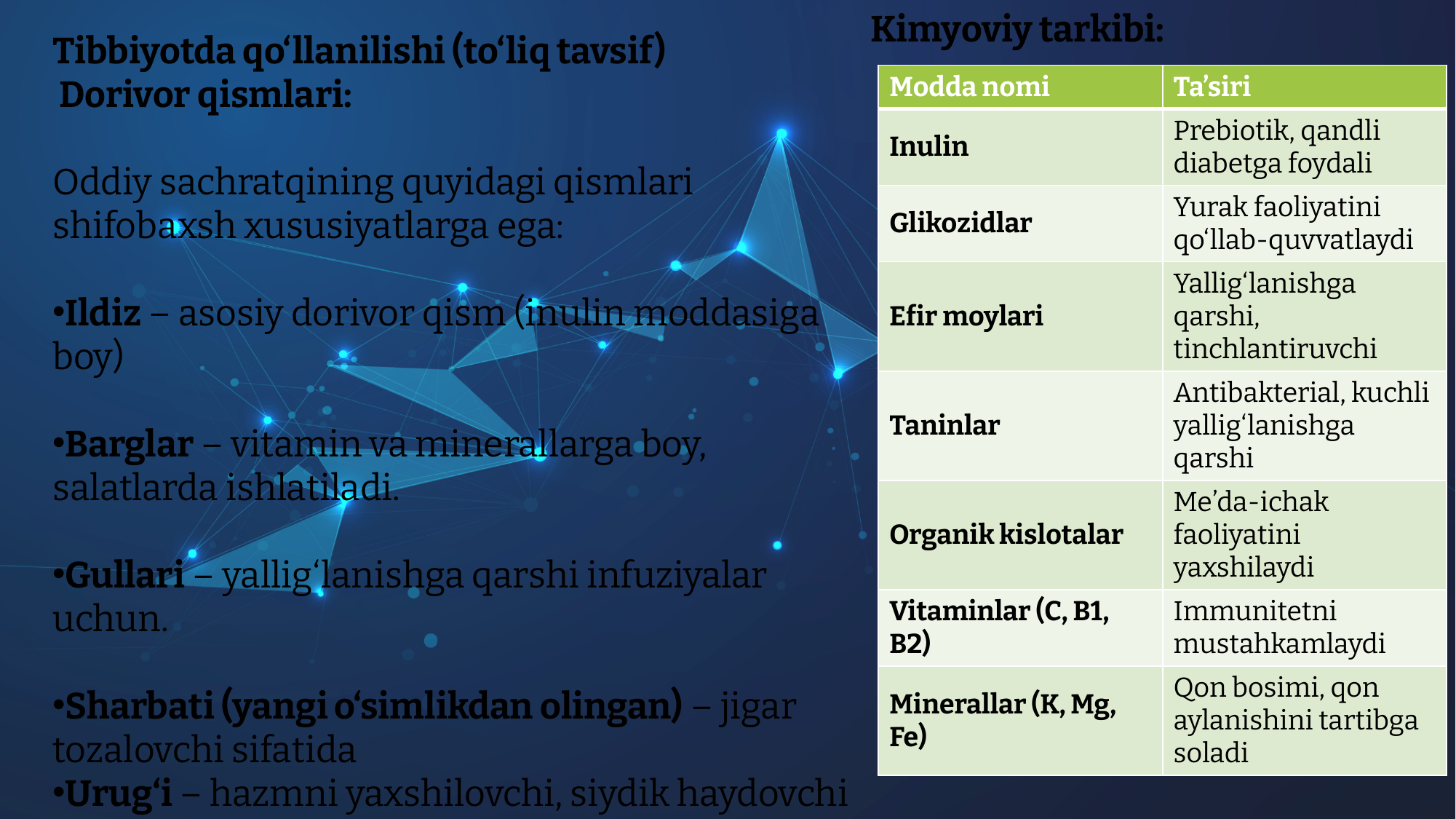

Kimyoviy tarkibi:
Tibbiyotda qo‘llanilishi (to‘liq tavsif)
 Dorivor qismlari:

Oddiy sachratqining quyidagi qismlari shifobaxsh xususiyatlarga ega:

Ildiz – asosiy dorivor qism (inulin moddasiga boy)

Barglar – vitamin va minerallarga boy, salatlarda ishlatiladi.

Gullari – yallig‘lanishga qarshi infuziyalar uchun.

Sharbati (yangi o‘simlikdan olingan) – jigar tozalovchi sifatida
Urug‘i – hazmni yaxshilovchi, siydik haydovchi vosita
| Modda nomi | Ta’siri |
| --- | --- |
| Inulin | Prebiotik, qandli diabetga foydali |
| Glikozidlar | Yurak faoliyatini qo‘llab-quvvatlaydi |
| Efir moylari | Yallig‘lanishga qarshi, tinchlantiruvchi |
| Taninlar | Antibakterial, kuchli yallig‘lanishga qarshi |
| Organik kislotalar | Me’da-ichak faoliyatini yaxshilaydi |
| Vitaminlar (C, B1, B2) | Immunitetni mustahkamlaydi |
| Minerallar (K, Mg, Fe) | Qon bosimi, qon aylanishini tartibga soladi |